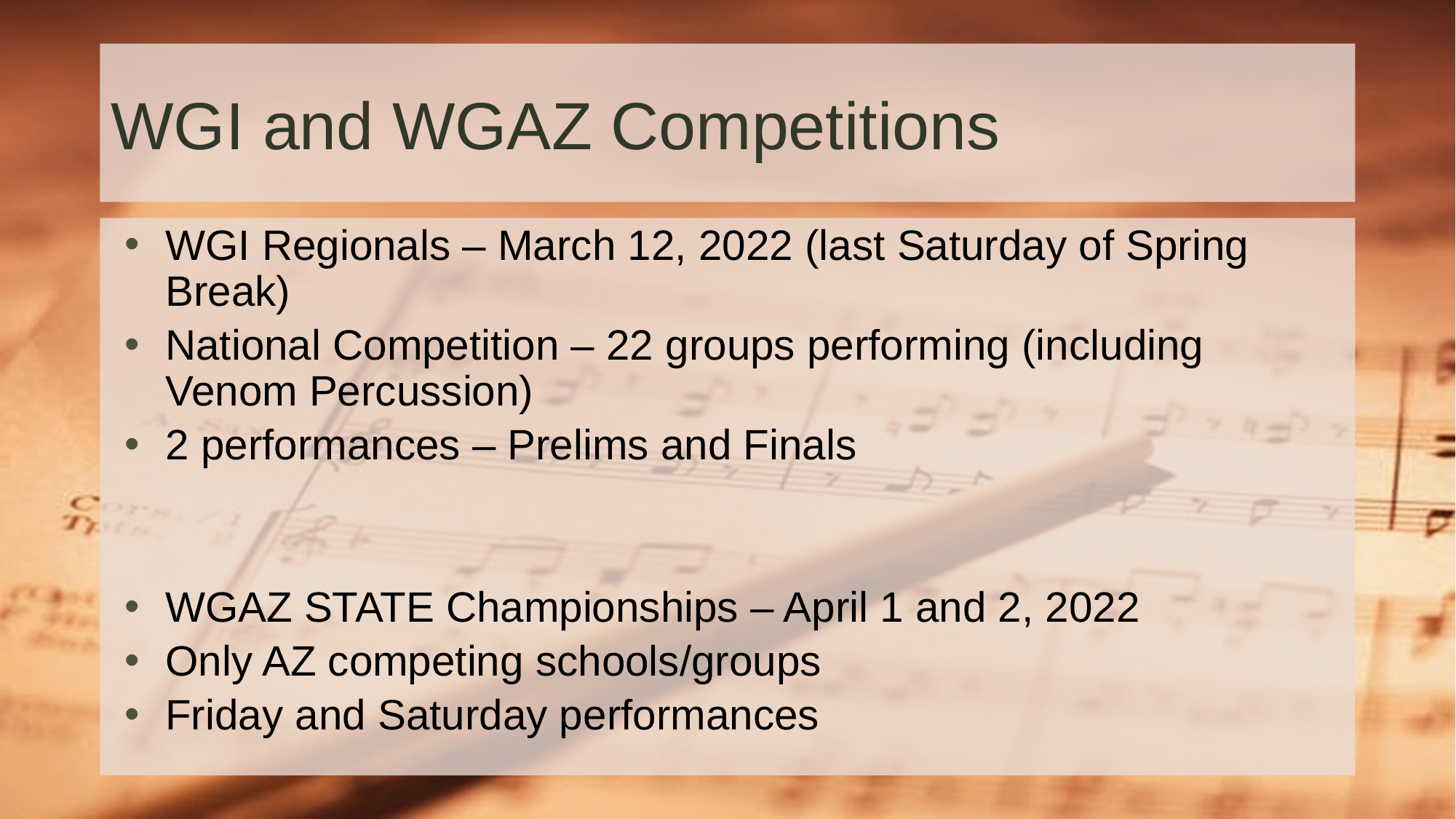

# WGI and WGAZ Competitions
WGI Regionals – March 12, 2022 (last Saturday of Spring Break)
National Competition – 22 groups performing (including Venom Percussion)
2 performances – Prelims and Finals

WGAZ STATE Championships – April 1 and 2, 2022
Only AZ competing schools/groups
Friday and Saturday performances